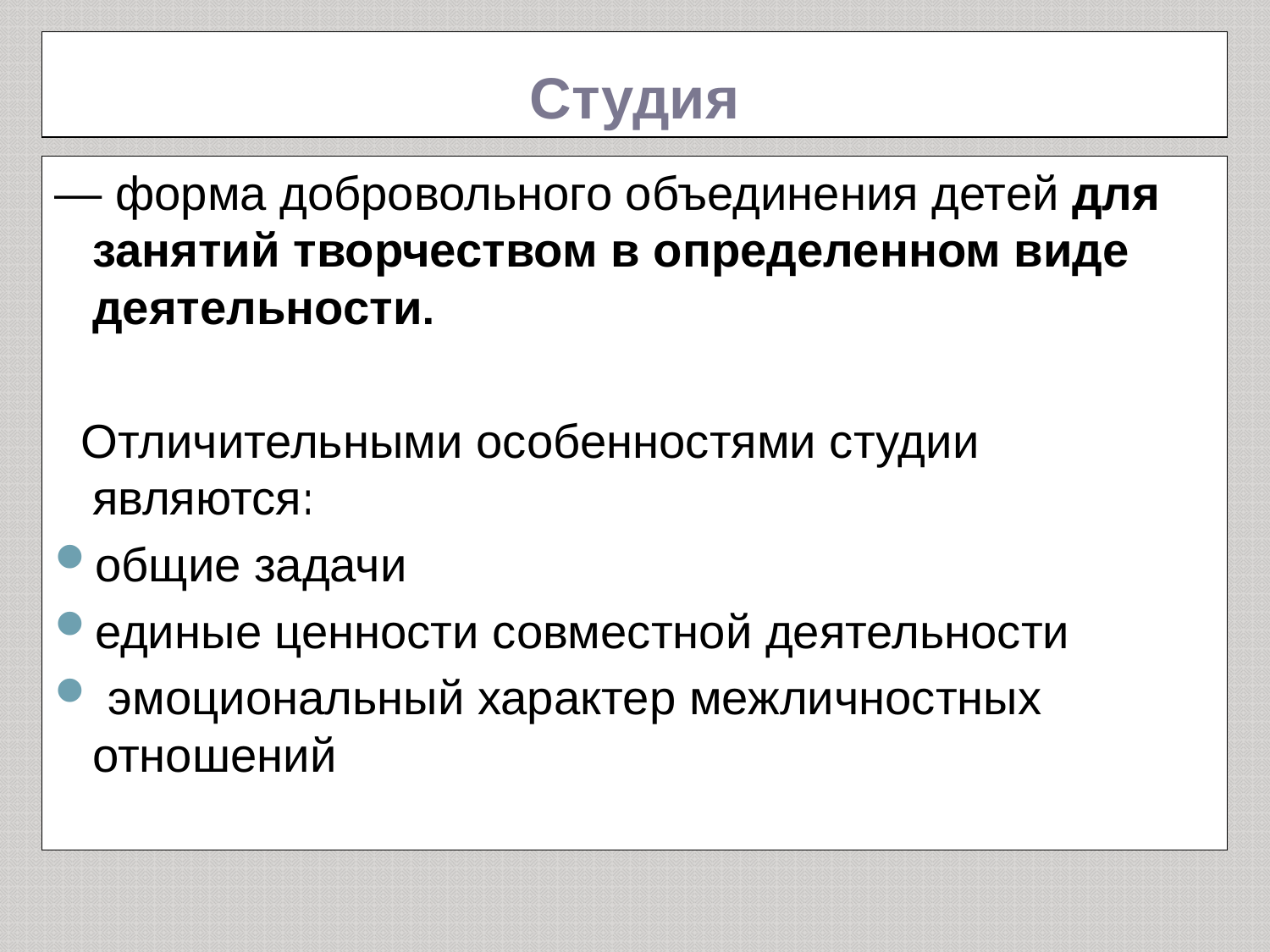

Студия
— форма добровольного объединения детей для занятий творчеством в определенном виде деятельности.

  Отличительными особенностями студии являются:
общие задачи
единые ценности совместной деятельности
 эмоциональный характер межличностных отношений